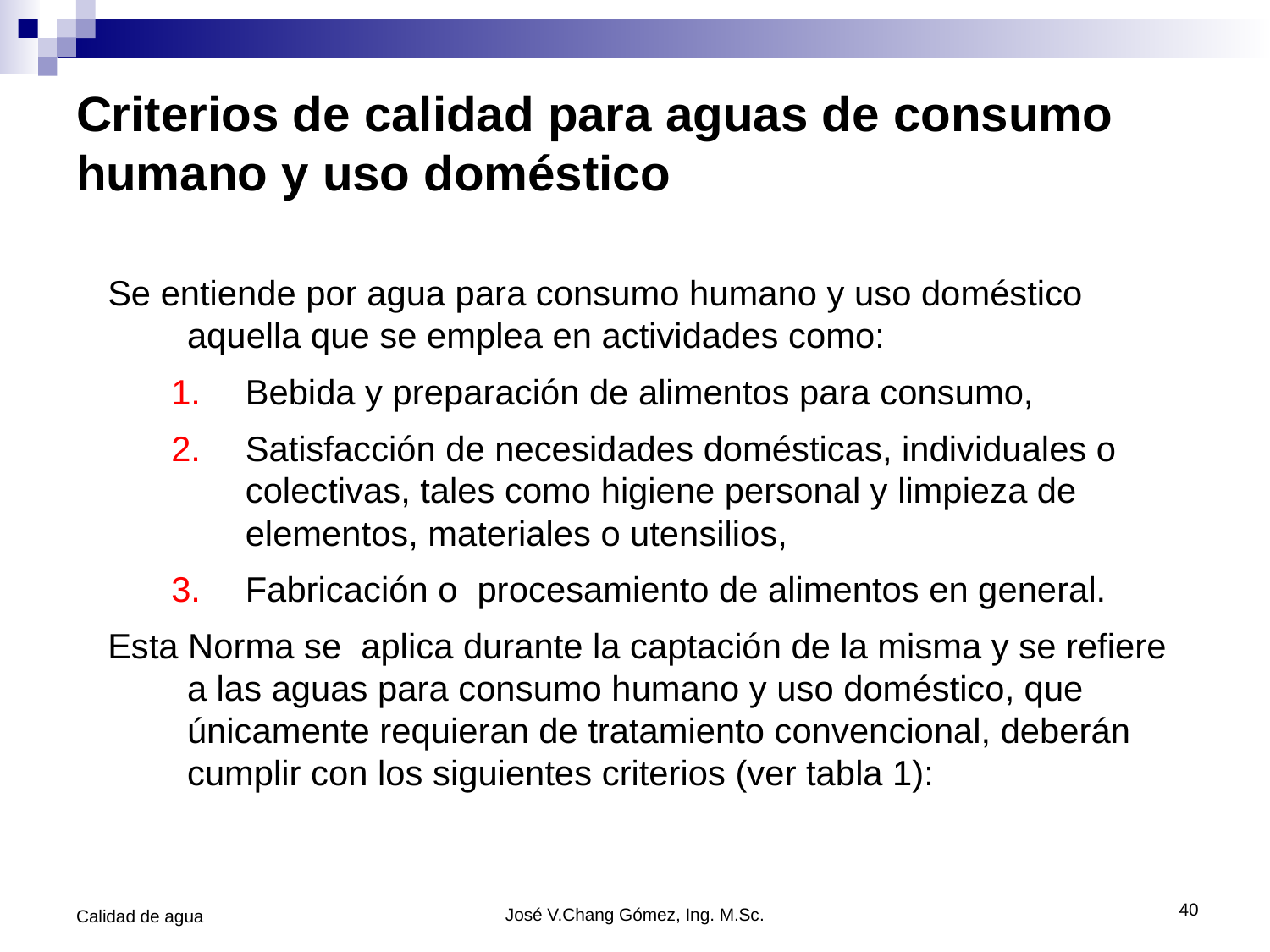

# Criterios de calidad para aguas de consumo humano y uso doméstico
Se entiende por agua para consumo humano y uso doméstico aquella que se emplea en actividades como:
Bebida y preparación de alimentos para consumo,
Satisfacción de necesidades domésticas, individuales o colectivas, tales como higiene personal y limpieza de elementos, materiales o utensilios,
Fabricación o  procesamiento de alimentos en general.
Esta Norma se  aplica durante la captación de la misma y se refiere a las aguas para consumo humano y uso doméstico, que únicamente requieran de tratamiento convencional, deberán cumplir con los siguientes criterios (ver tabla 1):
40
Calidad de agua
José V.Chang Gómez, Ing. M.Sc.